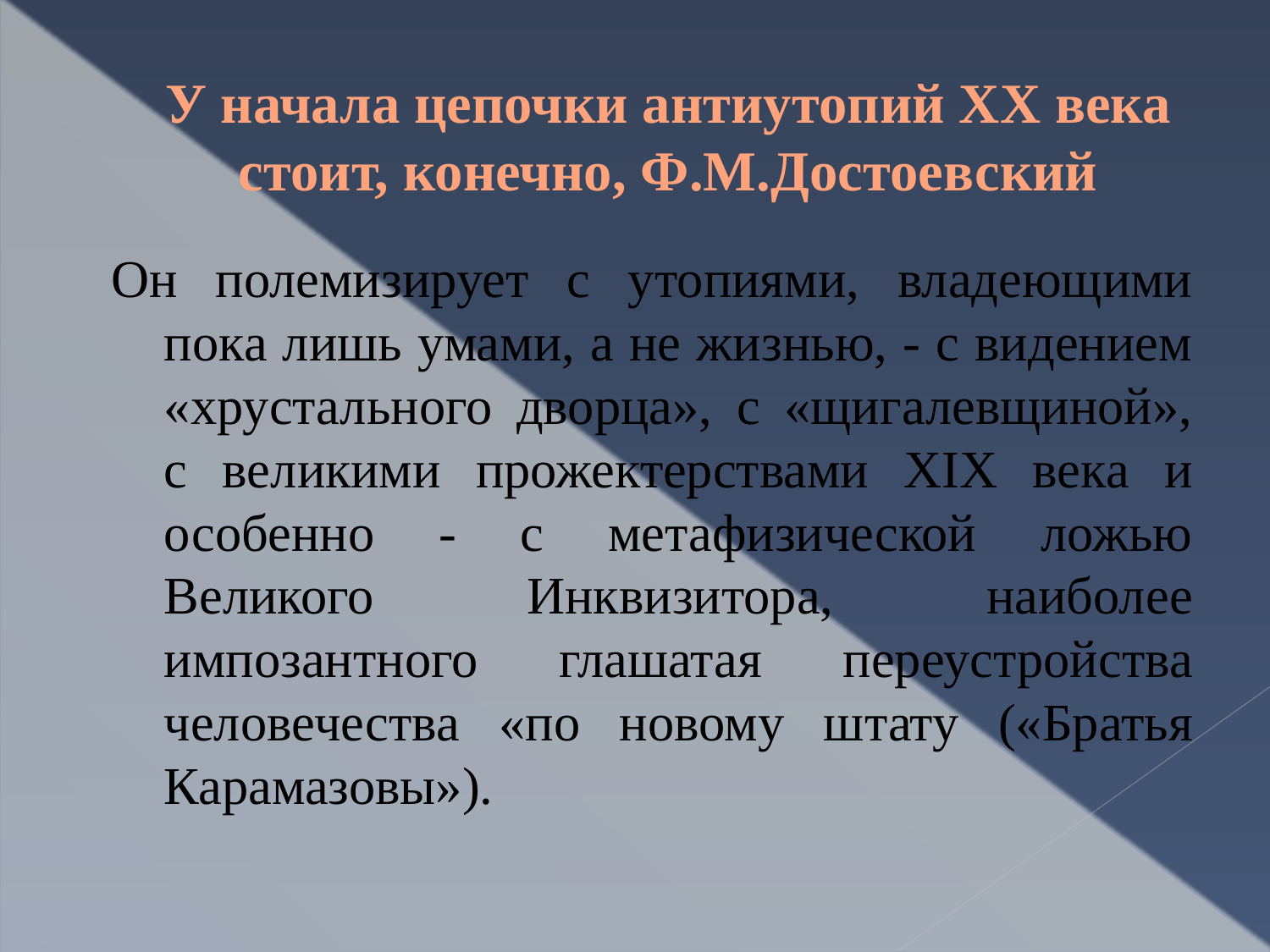

# У начала цепочки антиутопий XX века стоит, конечно, Ф.М.Достоевский
Он полемизирует с утопиями, владеющими пока лишь умами, а не жизнью, - с видением «хрустального дворца», с «щигалевщиной», с великими прожектерствами XIX века и особенно - с метафизической ложью Великого Инквизитора, наиболее импозантного глашатая переустройства человечества «по новому штату («Братья Карамазовы»).